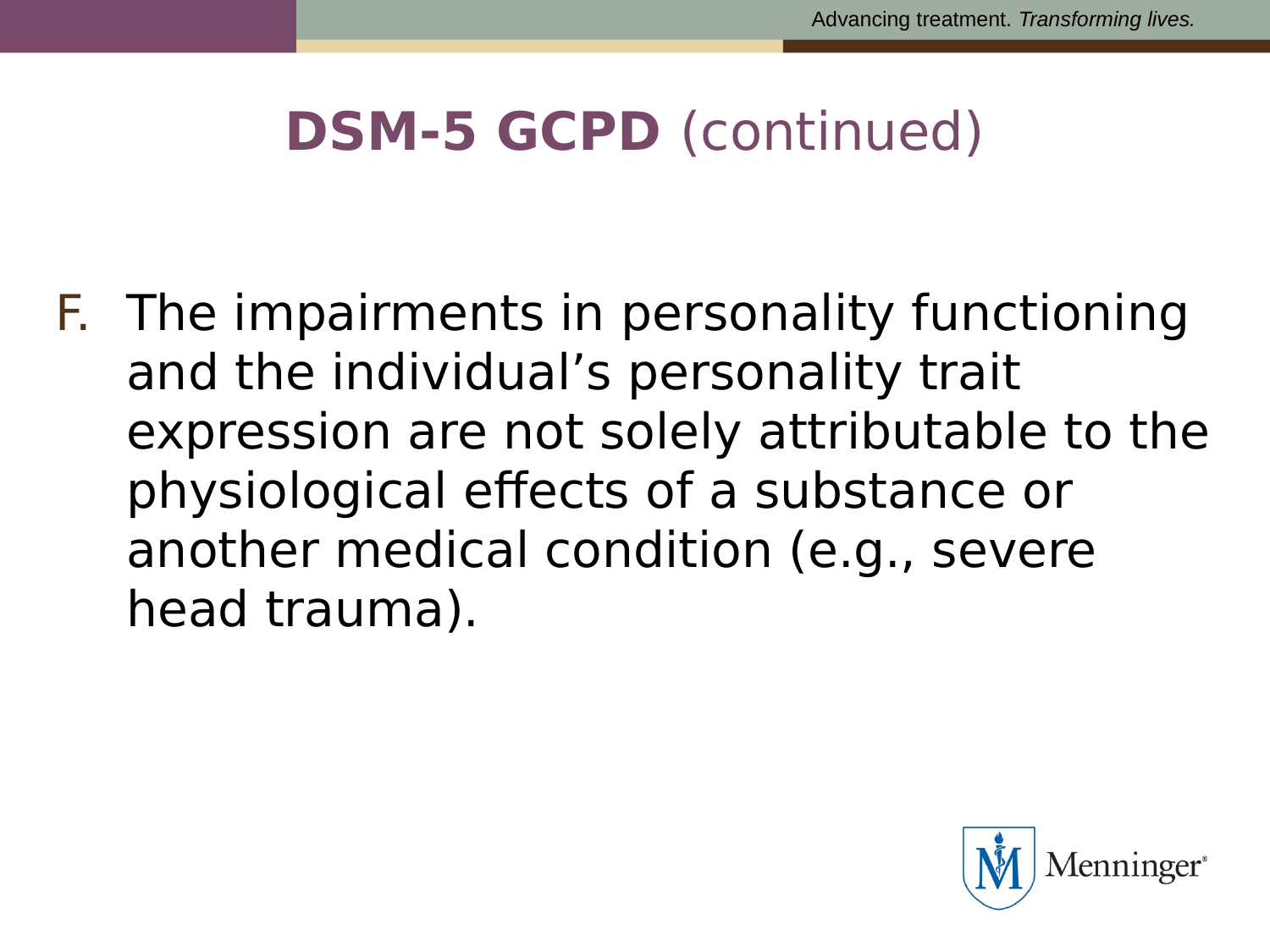

DSM-5 GCPD (continued)
The impairments in personality functioning and the individual’s personality trait expression are not solely attributable to the physiological effects of a substance or another medical condition (e.g., severe head trauma).